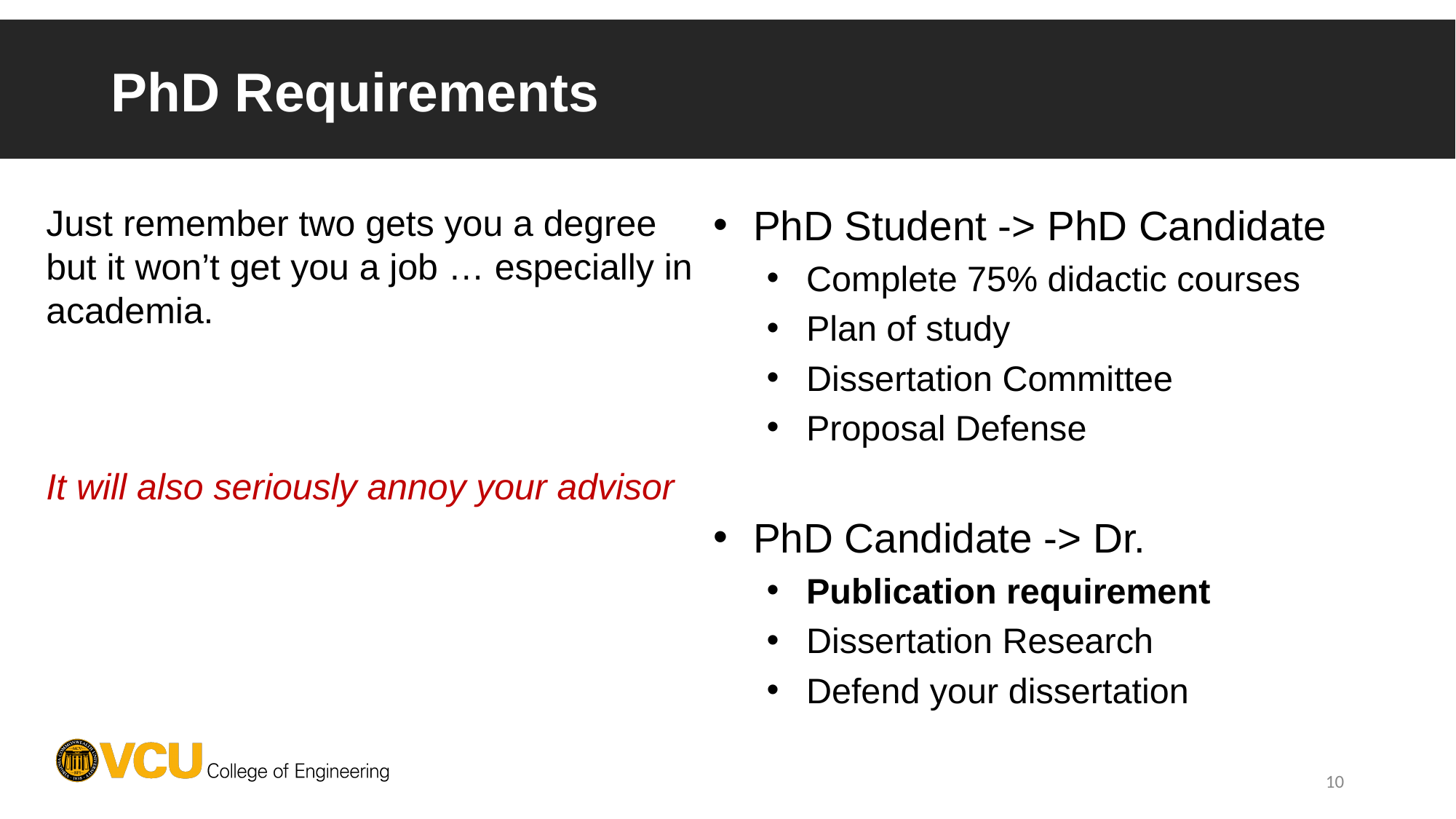

# PhD Requirements
PhD Student -> PhD Candidate
Complete 75% didactic courses
Plan of study
Dissertation Committee
Proposal Defense

PhD Candidate -> Dr.
Publication requirement
Dissertation Research
Defend your dissertation

Just remember two gets you a degree but it won’t get you a job … especially in academia.

It will also seriously annoy your advisor
10